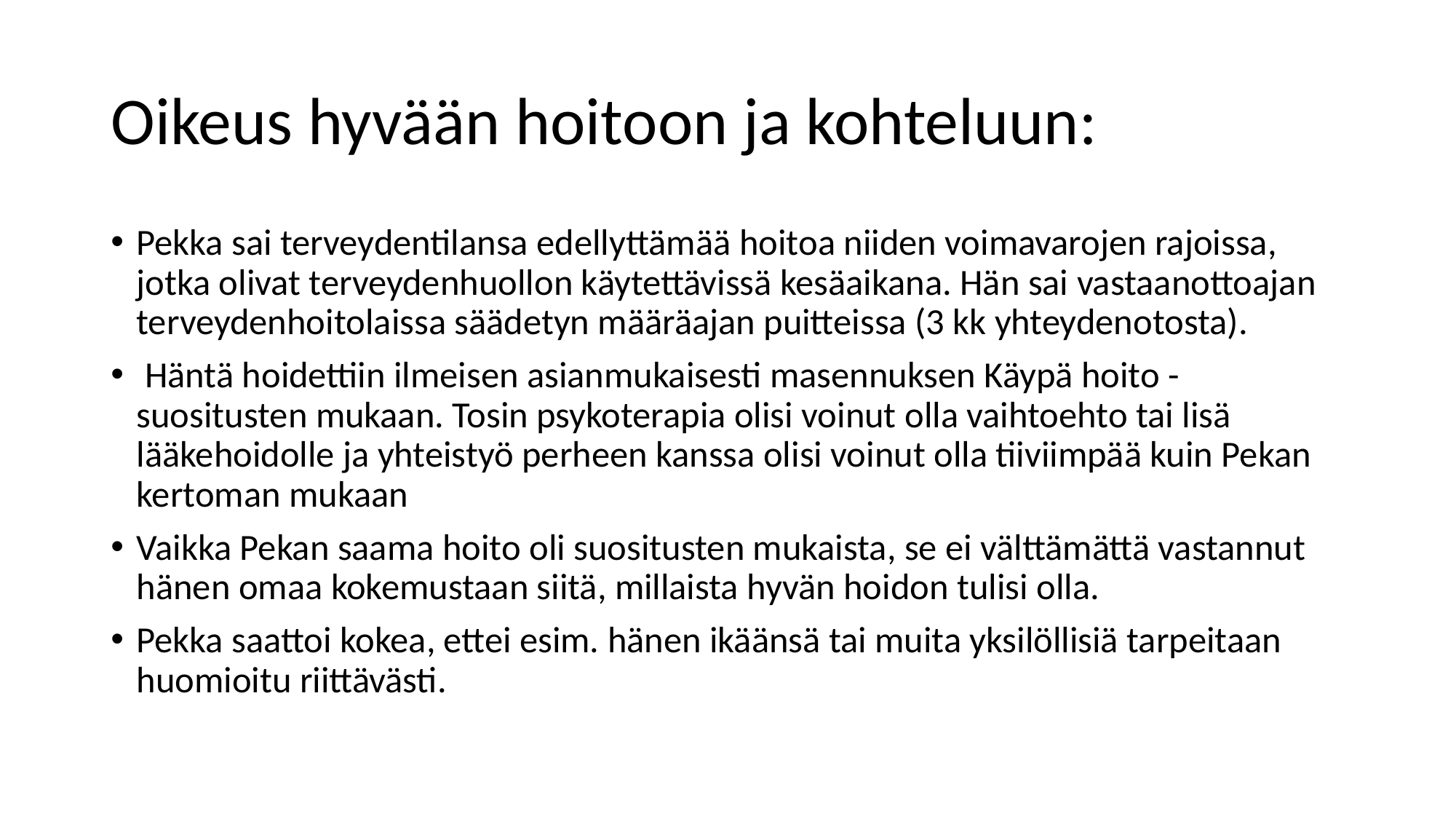

# Oikeus hyvään hoitoon ja kohteluun:
Pekka sai terveydentilansa edellyttämää hoitoa niiden voimavarojen rajoissa, jotka olivat terveydenhuollon käytettävissä kesäaikana. Hän sai vastaanottoajan terveydenhoitolaissa säädetyn määräajan puitteissa (3 kk yhteydenotosta).
 Häntä hoidettiin ilmeisen asianmukaisesti masennuksen Käypä hoito - suositusten mukaan. Tosin psykoterapia olisi voinut olla vaihtoehto tai lisä lääkehoidolle ja yhteistyö perheen kanssa olisi voinut olla tiiviimpää kuin Pekan kertoman mukaan
Vaikka Pekan saama hoito oli suositusten mukaista, se ei välttämättä vastannut hänen omaa kokemustaan siitä, millaista hyvän hoidon tulisi olla.
Pekka saattoi kokea, ettei esim. hänen ikäänsä tai muita yksilöllisiä tarpeitaan huomioitu riittävästi.